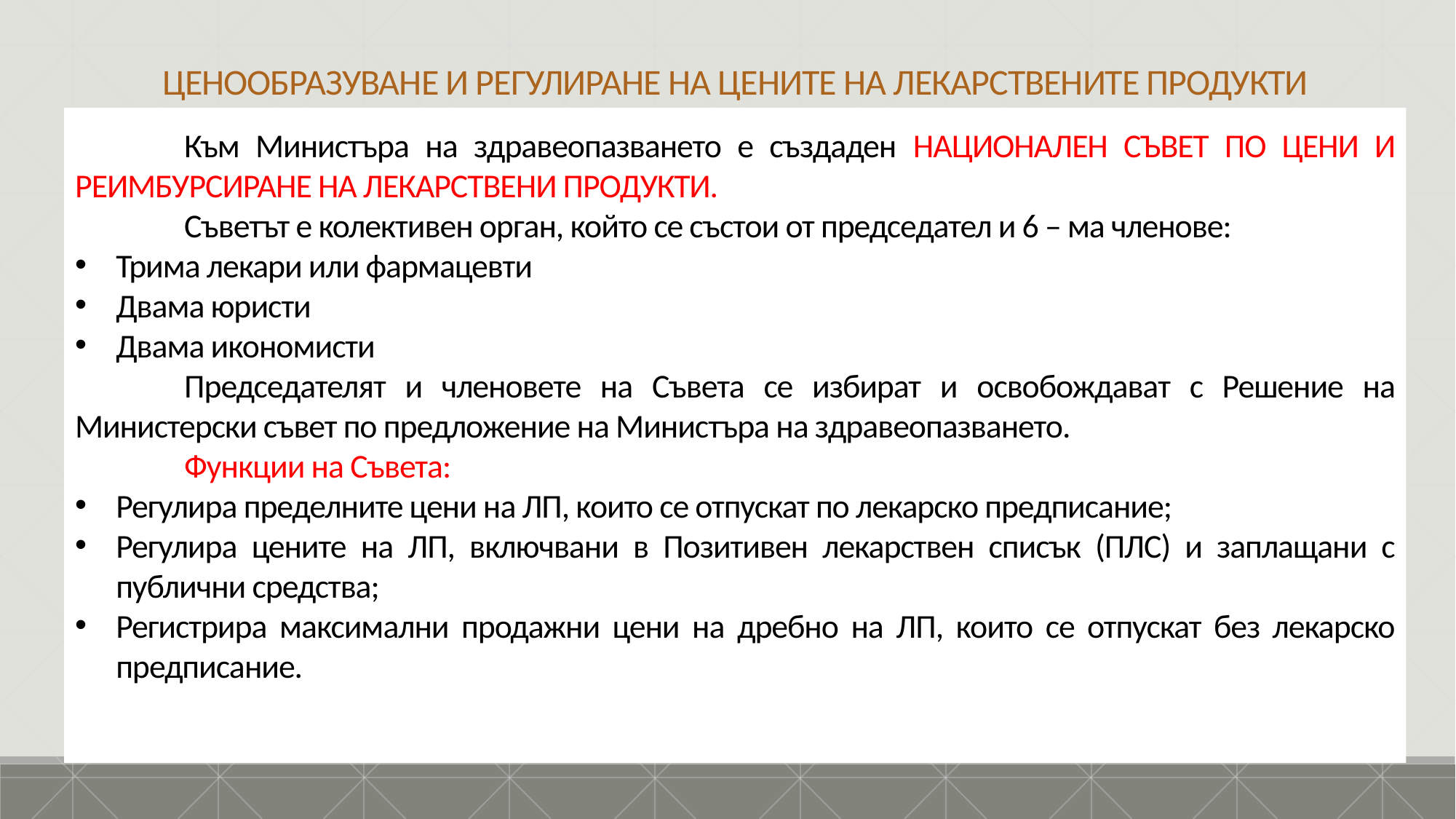

ЦЕНООБРАЗУВАНЕ И РЕГУЛИРАНЕ НА ЦЕНИТЕ НА ЛЕКАРСТВЕНИТЕ ПРОДУКТИ

	Към Министъра на здравеопазването е създаден НАЦИОНАЛЕН СЪВЕТ ПО ЦЕНИ И РЕИМБУРСИРАНЕ НА ЛЕКАРСТВЕНИ ПРОДУКТИ.
	Съветът е колективен орган, който се състои от председател и 6 – ма членове:
Трима лекари или фармацевти
Двама юристи
Двама икономисти
	Председателят и членовете на Съвета се избират и освобождават с Решение на Министерски съвет по предложение на Министъра на здравеопазването.
	Функции на Съвета:
Регулира пределните цени на ЛП, които се отпускат по лекарско предписание;
Регулира цените на ЛП, включвани в Позитивен лекарствен списък (ПЛС) и заплащани с публични средства;
Регистрира максимални продажни цени на дребно на ЛП, които се отпускат без лекарско предписание.